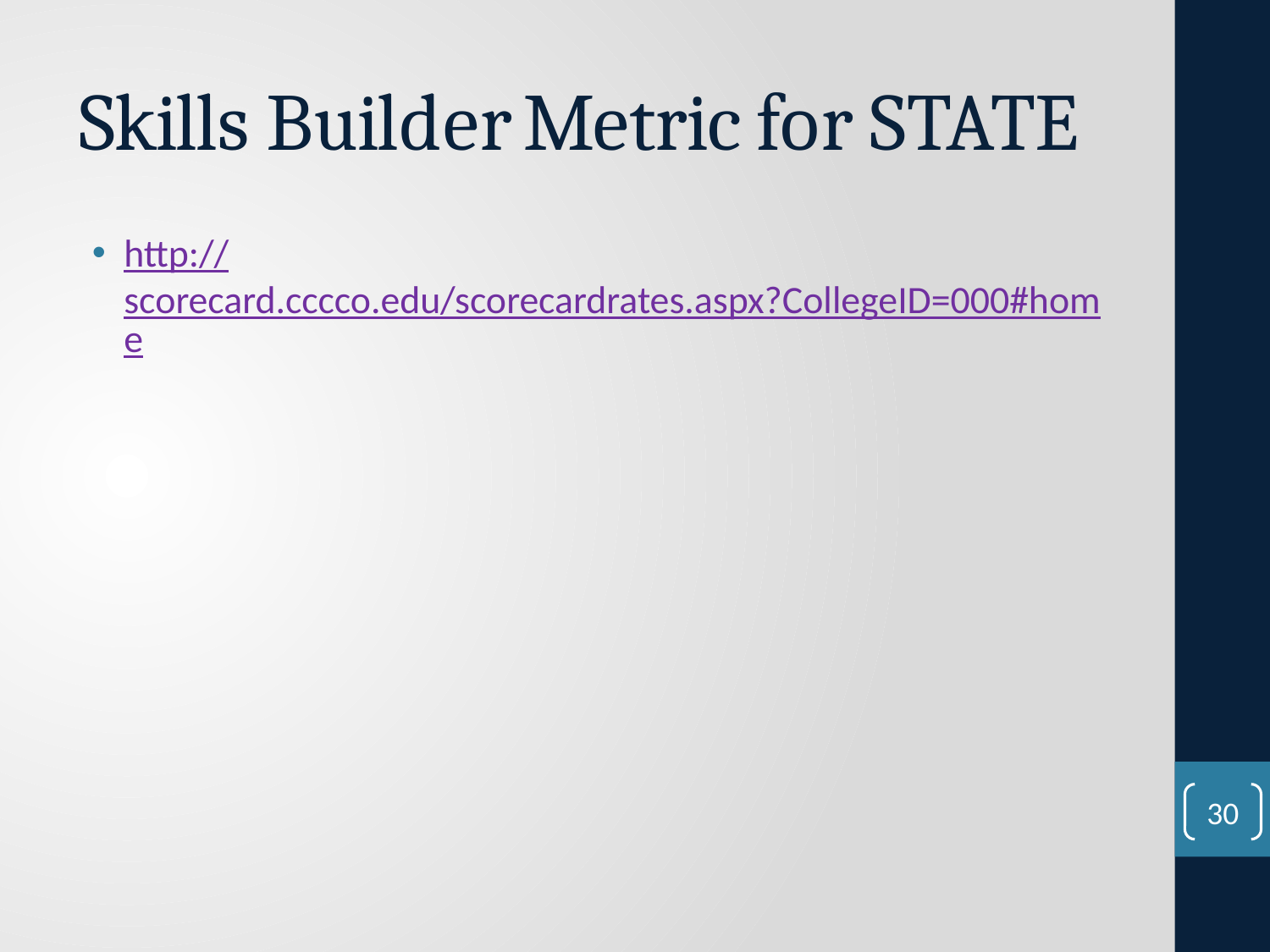

# Skills Builder Metric for STATE
http://scorecard.cccco.edu/scorecardrates.aspx?CollegeID=000#home

30